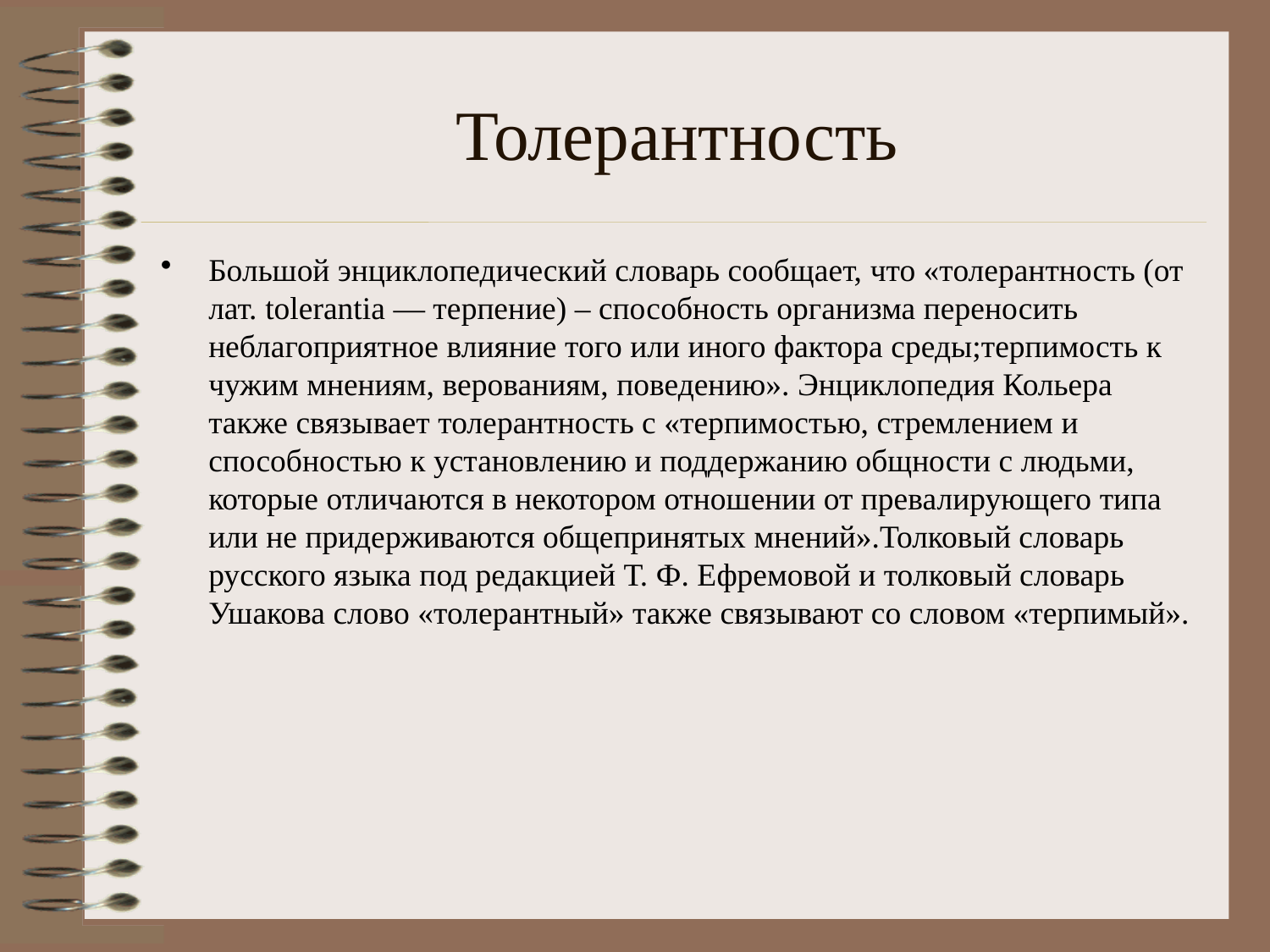

# Толерантность
Большой энциклопедический словарь сообщает, что «толерантность (от лат. tolerantia — терпение) – способность организма переносить неблагоприятное влияние того или иного фактора среды;терпимость к чужим мнениям, верованиям, поведению». Энциклопедия Кольера также связывает толерантность с «терпимостью, стремлением и способностью к установлению и поддержанию общности с людьми, которые отличаются в некотором отношении от превалирующего типа или не придерживаются общепринятых мнений».Толковый словарь русского языка под редакцией Т. Ф. Ефремовой и толковый словарь Ушакова слово «толерантный» также связывают со словом «терпимый».